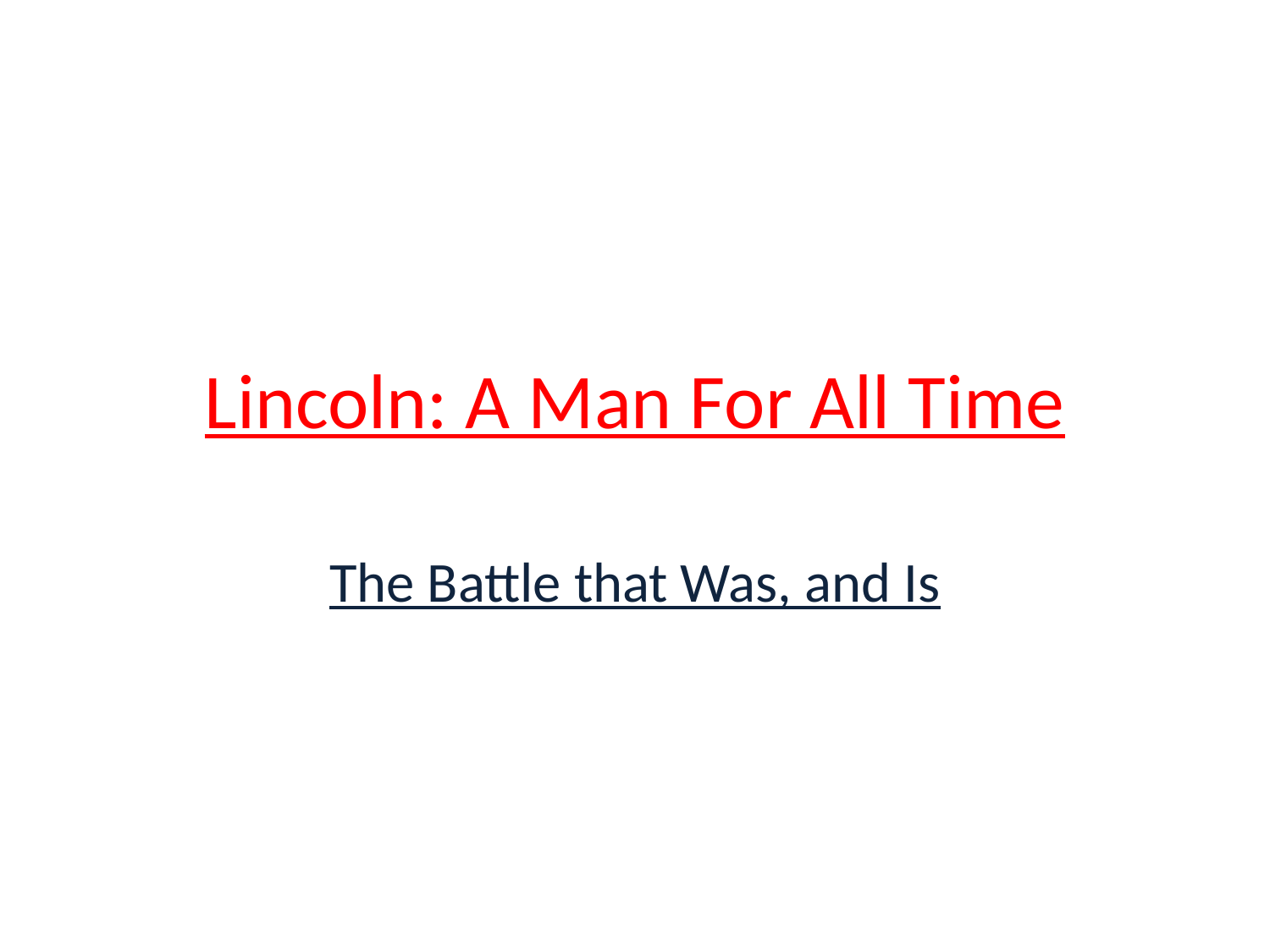

# Lincoln: A Man For All Time
The Battle that Was, and Is